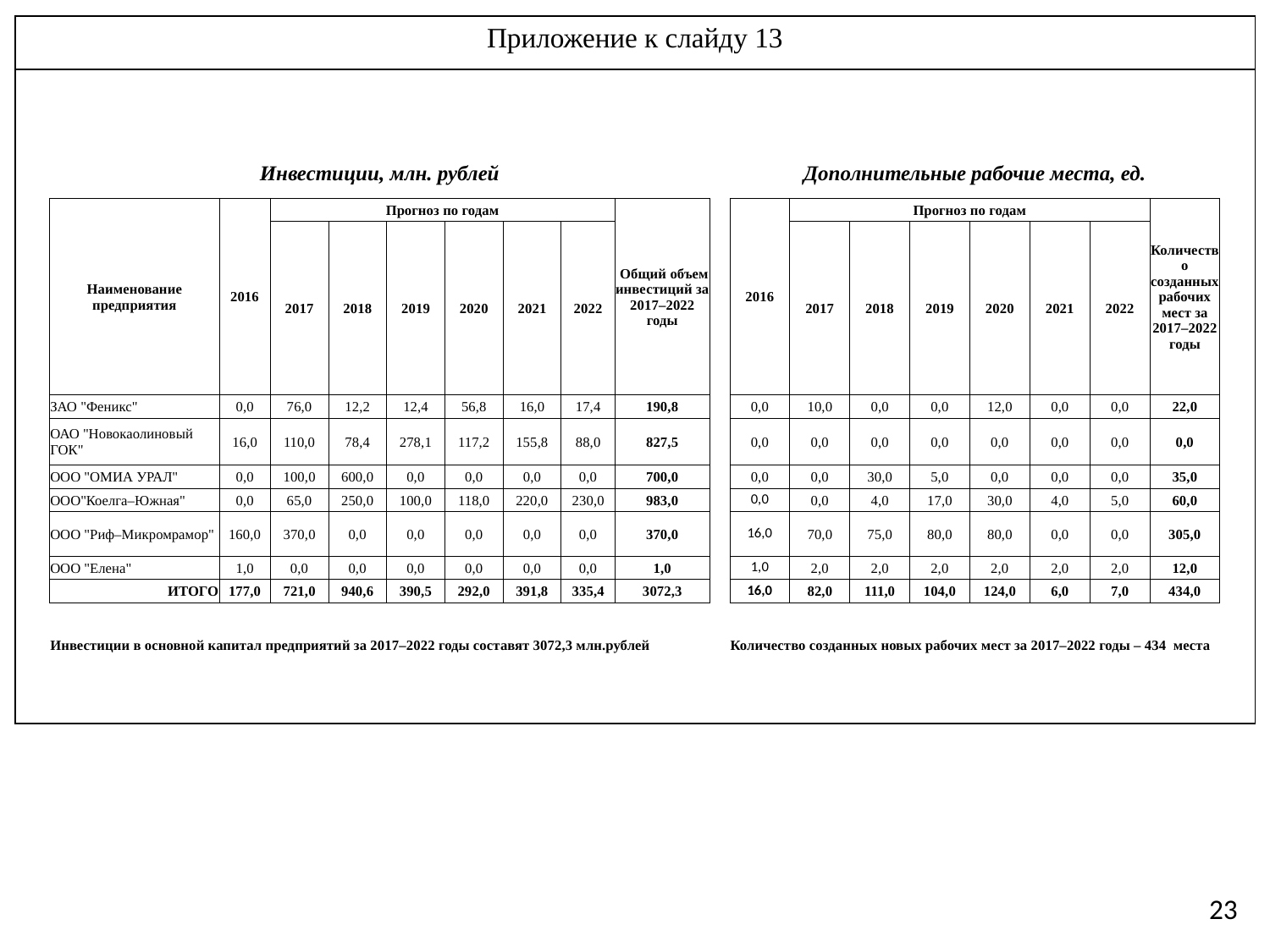

| Приложение к слайду 13 |
| --- |
|  |
| Инвестиции, млн. рублей |  |  |  |  |  |  |  |  |  | Дополнительные рабочие места, ед. |  |  |  |  |  |  |  |
| --- | --- | --- | --- | --- | --- | --- | --- | --- | --- | --- | --- | --- | --- | --- | --- | --- | --- |
| Наименование предприятия | 2016 | Прогноз по годам |  |  |  |  |  | Общий объем инвестиций за 2017–2022 годы |  | 2016 | Прогноз по годам |  |  |  |  |  | Количество созданных рабочих мест за 2017–2022 годы |
|  |  | 2017 | 2018 | 2019 | 2020 | 2021 | 2022 |  |  |  | 2017 | 2018 | 2019 | 2020 | 2021 | 2022 |  |
| ЗАО "Феникс" | 0,0 | 76,0 | 12,2 | 12,4 | 56,8 | 16,0 | 17,4 | 190,8 |  | 0,0 | 10,0 | 0,0 | 0,0 | 12,0 | 0,0 | 0,0 | 22,0 |
| ОАО "Новокаолиновый ГОК" | 16,0 | 110,0 | 78,4 | 278,1 | 117,2 | 155,8 | 88,0 | 827,5 |  | 0,0 | 0,0 | 0,0 | 0,0 | 0,0 | 0,0 | 0,0 | 0,0 |
| ООО "ОМИА УРАЛ" | 0,0 | 100,0 | 600,0 | 0,0 | 0,0 | 0,0 | 0,0 | 700,0 |  | 0,0 | 0,0 | 30,0 | 5,0 | 0,0 | 0,0 | 0,0 | 35,0 |
| ООО"Коелга–Южная" | 0,0 | 65,0 | 250,0 | 100,0 | 118,0 | 220,0 | 230,0 | 983,0 |  | 0,0 | 0,0 | 4,0 | 17,0 | 30,0 | 4,0 | 5,0 | 60,0 |
| ООО "Риф–Микромрамор" | 160,0 | 370,0 | 0,0 | 0,0 | 0,0 | 0,0 | 0,0 | 370,0 |  | 16,0 | 70,0 | 75,0 | 80,0 | 80,0 | 0,0 | 0,0 | 305,0 |
| ООО "Елена" | 1,0 | 0,0 | 0,0 | 0,0 | 0,0 | 0,0 | 0,0 | 1,0 |  | 1,0 | 2,0 | 2,0 | 2,0 | 2,0 | 2,0 | 2,0 | 12,0 |
| ИТОГО | 177,0 | 721,0 | 940,6 | 390,5 | 292,0 | 391,8 | 335,4 | 3072,3 |  | 16,0 | 82,0 | 111,0 | 104,0 | 124,0 | 6,0 | 7,0 | 434,0 |
| Инвестиции в основной капитал предприятий за 2017–2022 годы составят 3072,3 млн.рублей |  |  |  |  |  |  |  |  |  | Количество созданных новых рабочих мест за 2017–2022 годы – 434 места |  |  |  |  |  |  |  |
23